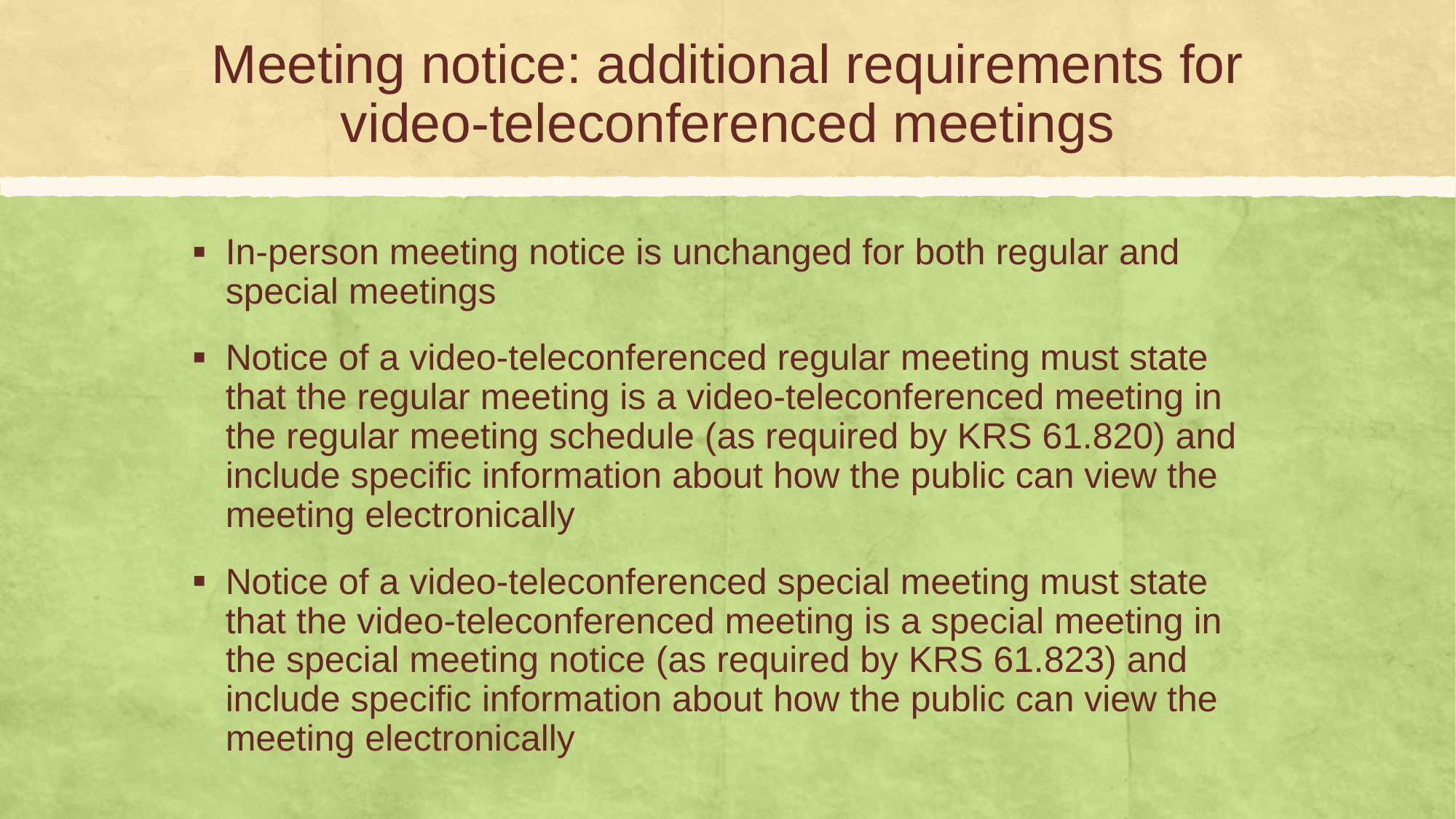

# Meeting notice: additional requirements for video-teleconferenced meetings
In-person meeting notice is unchanged for both regular and special meetings
Notice of a video-teleconferenced regular meeting must state that the regular meeting is a video-teleconferenced meeting in the regular meeting schedule (as required by KRS 61.820) and include specific information about how the public can view the meeting electronically
Notice of a video-teleconferenced special meeting must state that the video-teleconferenced meeting is a special meeting in the special meeting notice (as required by KRS 61.823) and include specific information about how the public can view the meeting electronically